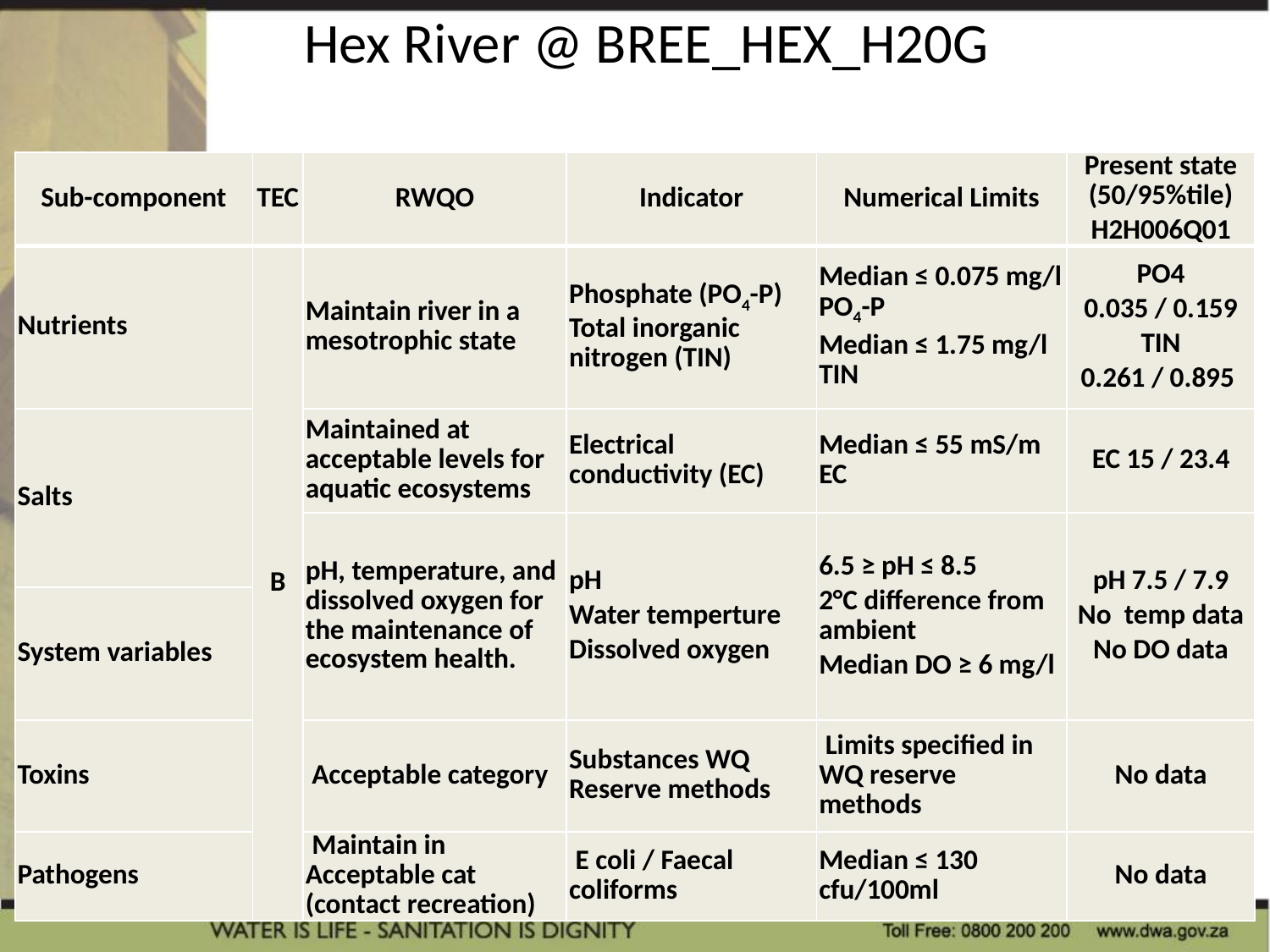

# Hex River @ BREE_HEX_H20G
| Sub-component | TEC | RWQO | Indicator | Numerical Limits | Present state (50/95%tile) H2H006Q01 |
| --- | --- | --- | --- | --- | --- |
| Nutrients | B | Maintain river in a mesotrophic state | Phosphate (PO4-P) Total inorganic nitrogen (TIN) | Median ≤ 0.075 mg/l PO4-P Median ≤ 1.75 mg/l TIN | PO4 0.035 / 0.159 TIN 0.261 / 0.895 |
| Salts |  | Maintained at acceptable levels for aquatic ecosystems | Electrical conductivity (EC) | Median ≤ 55 mS/m EC | EC 15 / 23.4 |
|  |  | pH, temperature, and dissolved oxygen for the maintenance of ecosystem health. | pH Water temperture Dissolved oxygen | 6.5 ≥ pH ≤ 8.5 2°C difference from ambient Median DO ≥ 6 mg/l | pH 7.5 / 7.9 No temp data No DO data |
| System variables |  | pH, temperature, and dissolved oxygen are important for the maintenance of ecosystem health. | pH Water temperture Dissolved oxygen | 6.5 ≥ pH ≤ 8.5 2°C difference from ambient Median DO ≥ 6 mg/l | pH 7.5 / 7.9 No temp data No DO data |
| Toxins |  | Acceptable category | Substances WQ Reserve methods | Limits specified in WQ reserve methods | No data |
| Pathogens |  | Maintain in Acceptable cat (contact recreation) | E coli / Faecal coliforms | Median ≤ 130 cfu/100ml | No data |